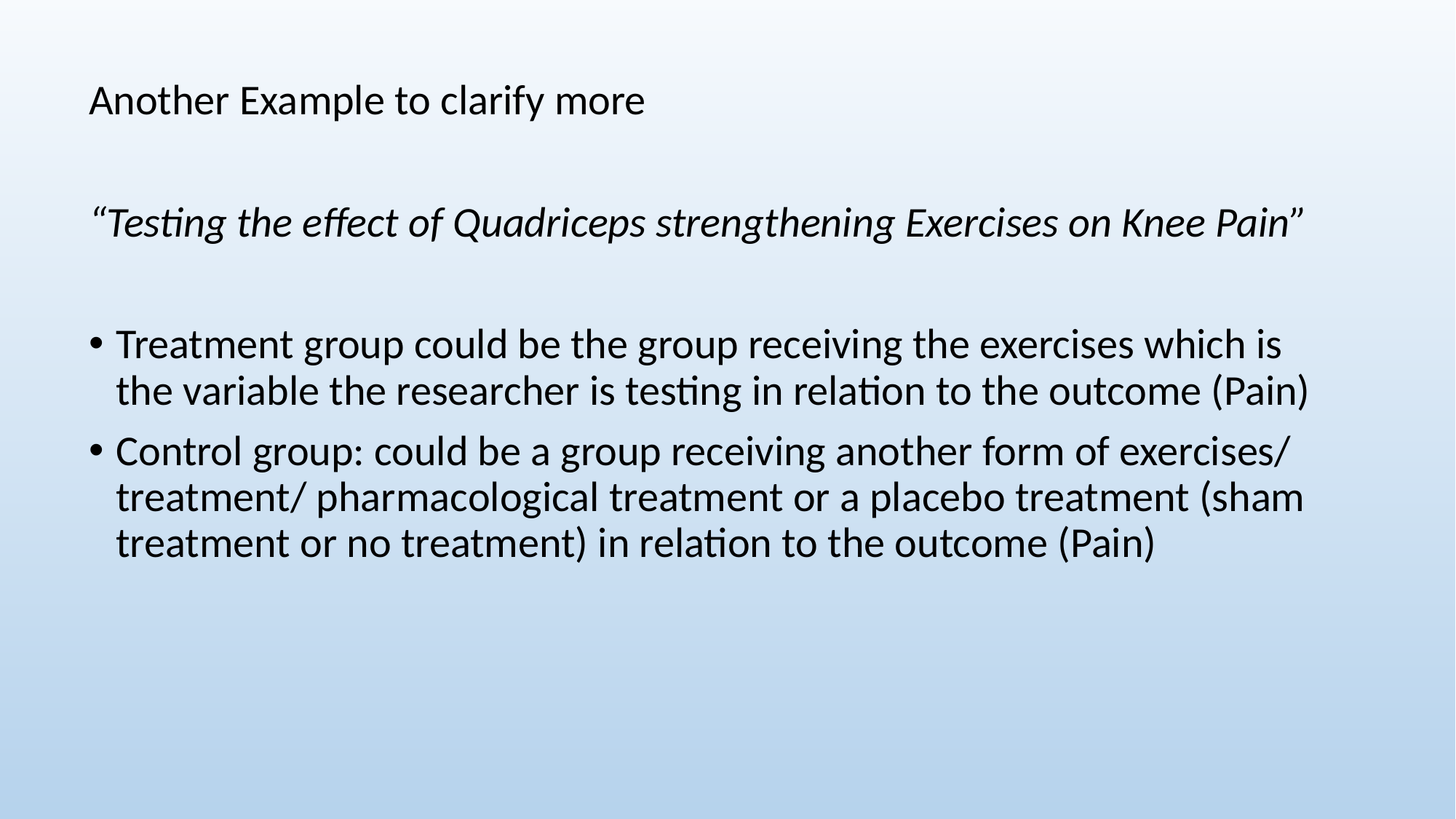

#
Another Example to clarify more

“Testing the effect of Quadriceps strengthening Exercises on Knee Pain”

Treatment group could be the group receiving the exercises which is the variable the researcher is testing in relation to the outcome (Pain)
Control group: could be a group receiving another form of exercises/ treatment/ pharmacological treatment or a placebo treatment (sham treatment or no treatment) in relation to the outcome (Pain)